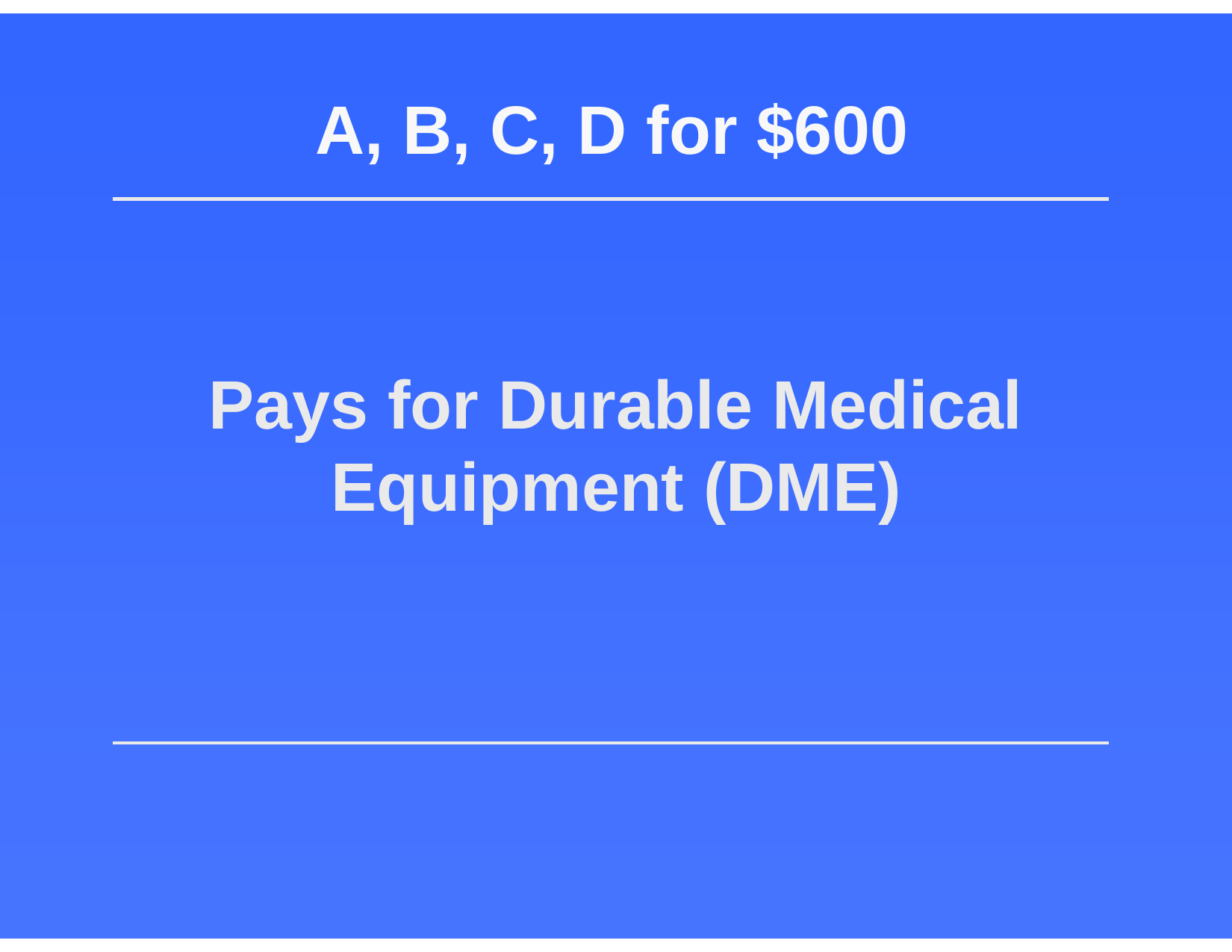

# A, B, C, D for $600

Pays for Durable Medical Equipment (DME)